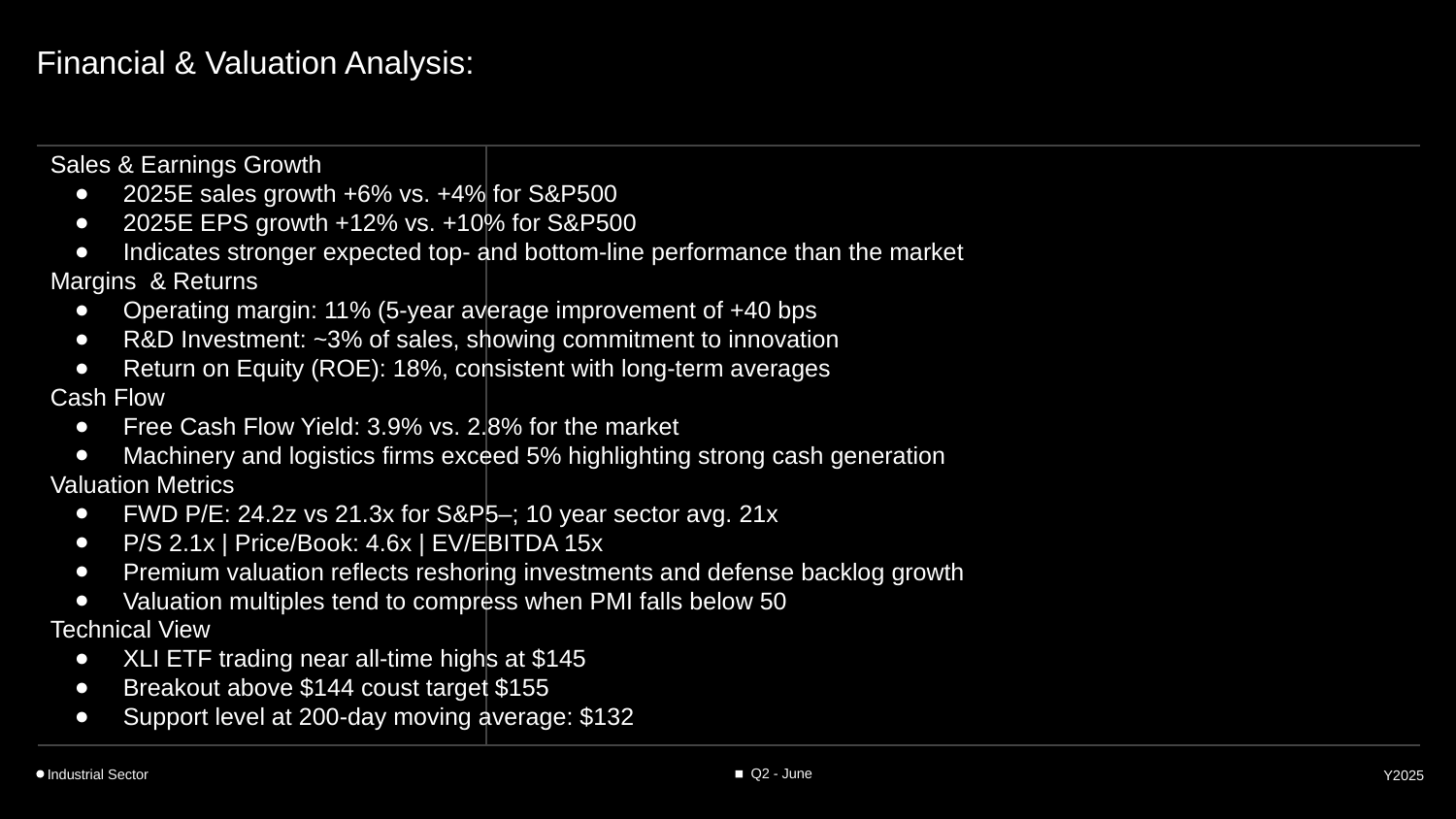

Financial & Valuation Analysis:

Sales & Earnings Growth
2025E sales growth +6% vs. +4% for S&P500
2025E EPS growth +12% vs. +10% for S&P500
Indicates stronger expected top- and bottom-line performance than the market
Margins  & Returns
Operating margin: 11% (5-year average improvement of +40 bps
R&D Investment: ~3% of sales, showing commitment to innovation
Return on Equity (ROE): 18%, consistent with long-term averages
Cash Flow
Free Cash Flow Yield: 3.9% vs. 2.8% for the market
Machinery and logistics firms exceed 5% highlighting strong cash generation
Valuation Metrics
FWD P/E: 24.2z vs 21.3x for S&P5–; 10 year sector avg. 21x
P/S 2.1x | Price/Book: 4.6x | EV/EBITDA 15x
Premium valuation reflects reshoring investments and defense backlog growth
Valuation multiples tend to compress when PMI falls below 50
Technical View
XLI ETF trading near all-time highs at $145
Breakout above $144 coust target $155
Support level at 200-day moving average: $132
Q2 - June
Industrial Sector
Y2025